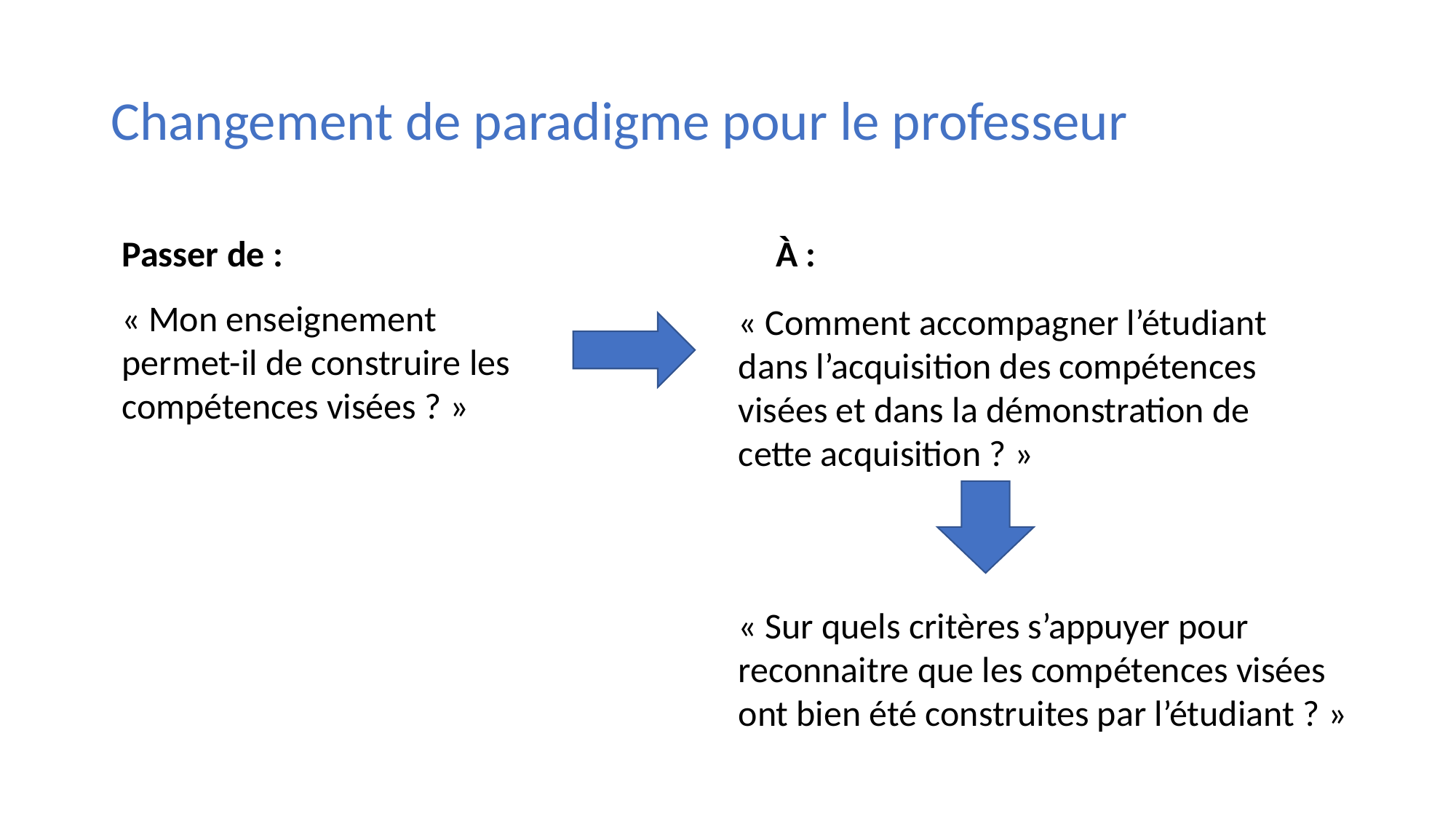

# Changement de paradigme pour le professeur
Passer de :
À :
« Mon enseignement permet-il de construire les compétences visées ? »
« Comment accompagner l’étudiant dans l’acquisition des compétences visées et dans la démonstration de cette acquisition ? »

« Sur quels critères s’appuyer pour reconnaitre que les compétences visées ont bien été construites par l’étudiant ? »